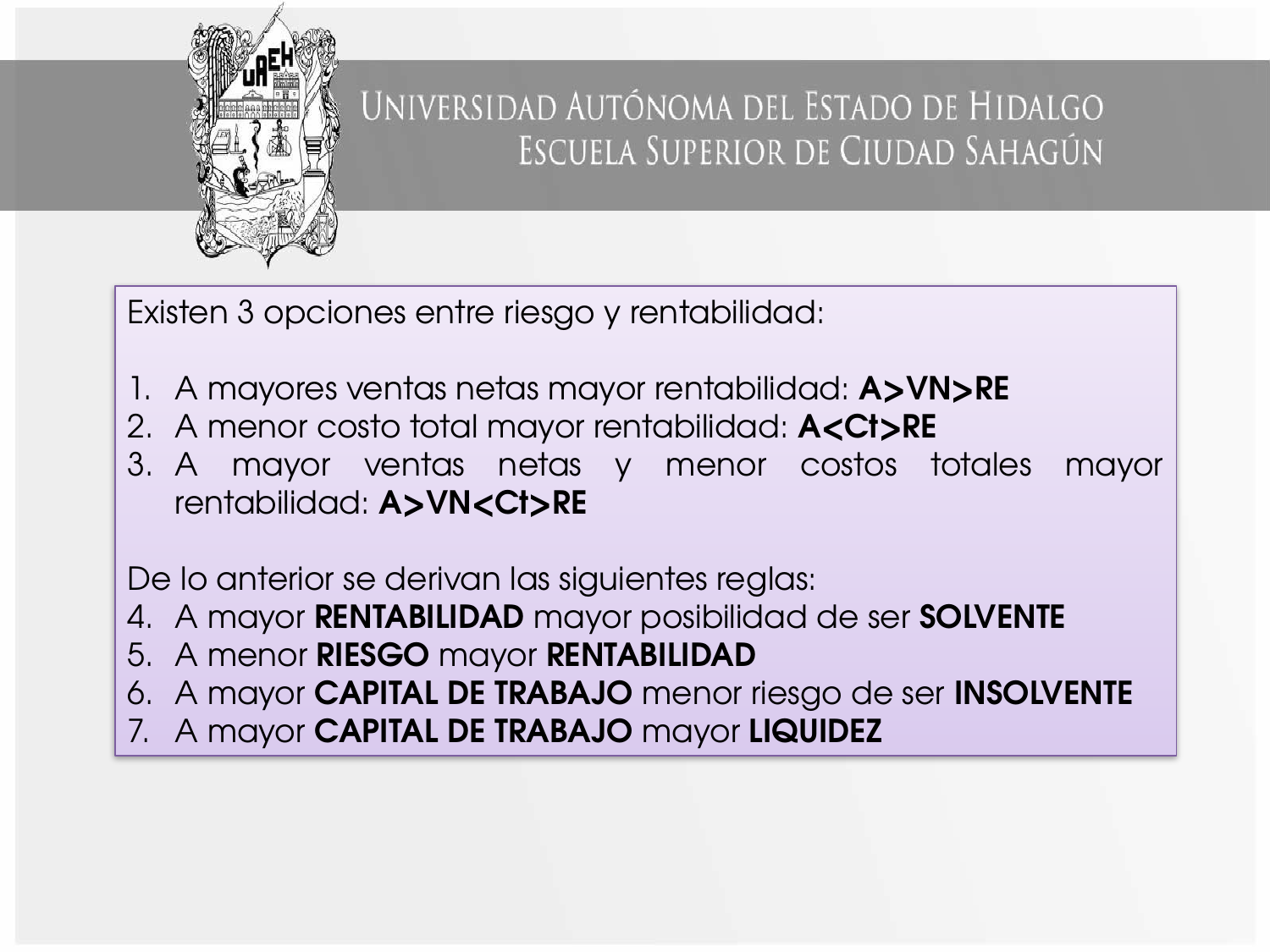

Existen 3 opciones entre riesgo y rentabilidad:

A mayores ventas netas mayor rentabilidad: A>VN>RE
A menor costo total mayor rentabilidad: A<Ct>RE
A mayor ventas netas y menor costos totales mayor rentabilidad: A>VN<Ct>RE

De lo anterior se derivan las siguientes reglas:
A mayor RENTABILIDAD mayor posibilidad de ser SOLVENTE
A menor RIESGO mayor RENTABILIDAD
A mayor CAPITAL DE TRABAJO menor riesgo de ser INSOLVENTE
A mayor CAPITAL DE TRABAJO mayor LIQUIDEZ